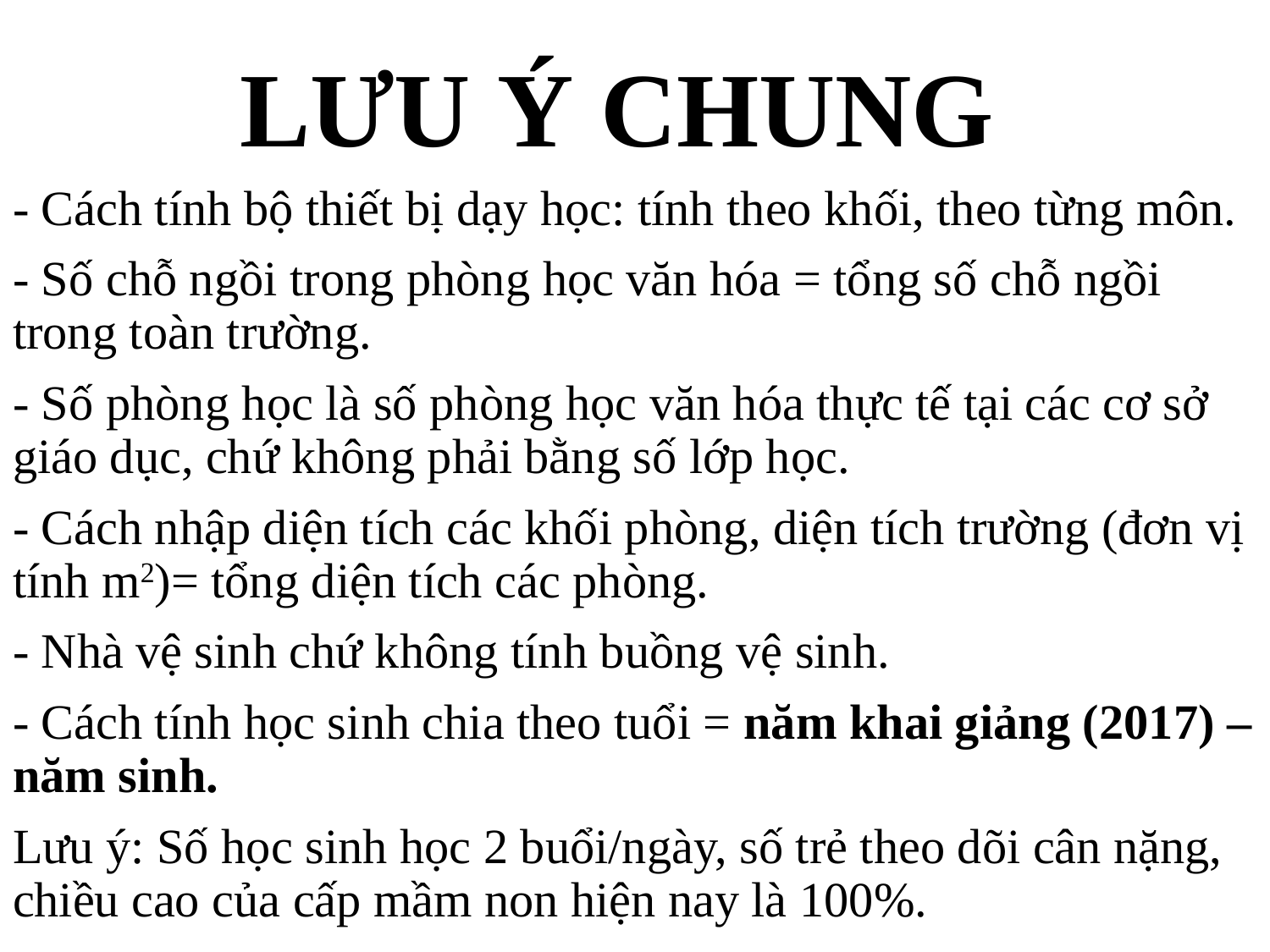

# LƯU Ý CHUNG
- Cách tính bộ thiết bị dạy học: tính theo khối, theo từng môn.
- Số chỗ ngồi trong phòng học văn hóa = tổng số chỗ ngồi trong toàn trường.
- Số phòng học là số phòng học văn hóa thực tế tại các cơ sở giáo dục, chứ không phải bằng số lớp học.
- Cách nhập diện tích các khối phòng, diện tích trường (đơn vị tính m2)= tổng diện tích các phòng.
- Nhà vệ sinh chứ không tính buồng vệ sinh.
- Cách tính học sinh chia theo tuổi = năm khai giảng (2017) – năm sinh.
Lưu ý: Số học sinh học 2 buổi/ngày, số trẻ theo dõi cân nặng, chiều cao của cấp mầm non hiện nay là 100%.